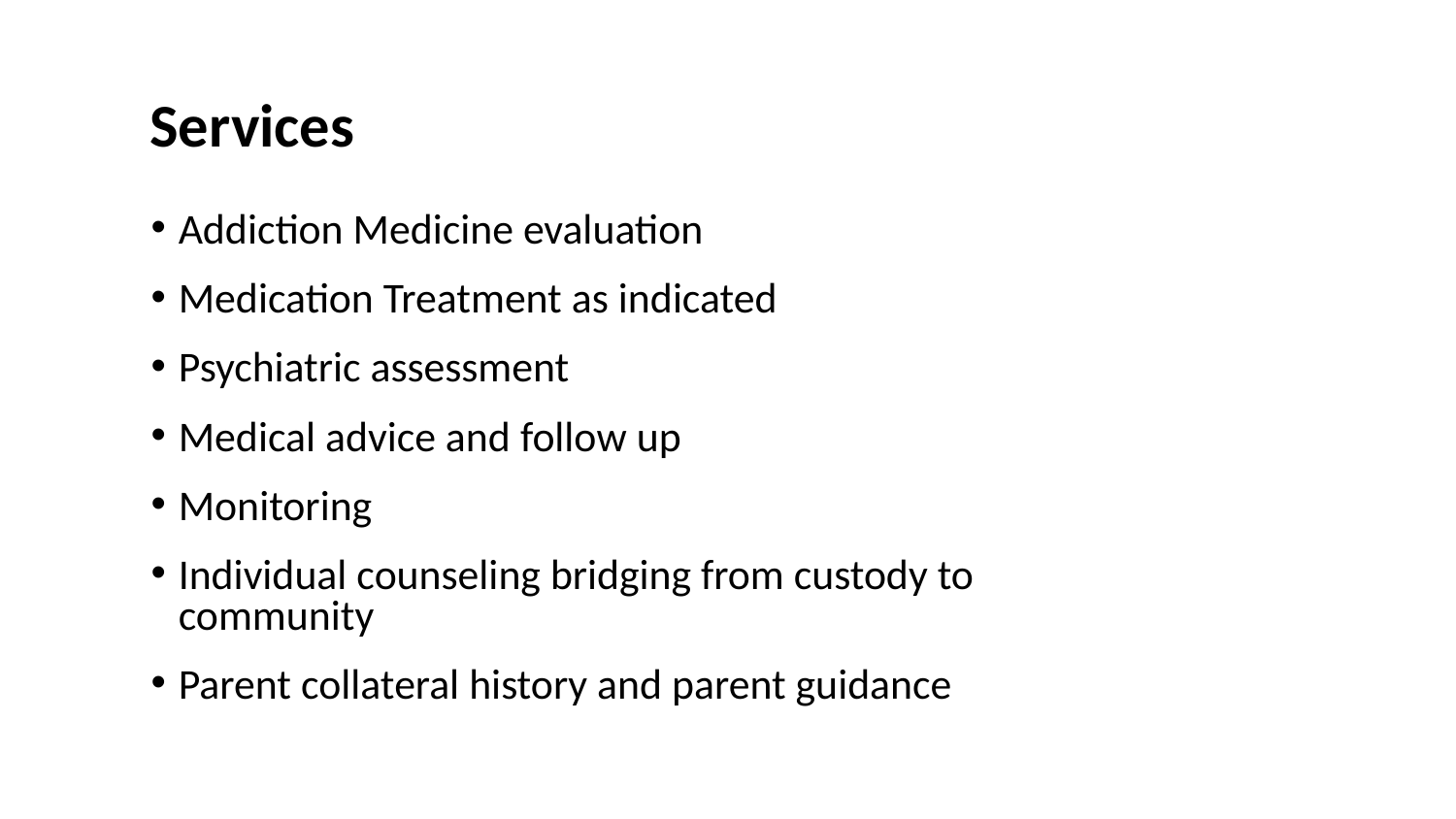

# Services
Addiction Medicine evaluation
Medication Treatment as indicated
Psychiatric assessment
Medical advice and follow up
Monitoring
Individual counseling bridging from custody to community
Parent collateral history and parent guidance